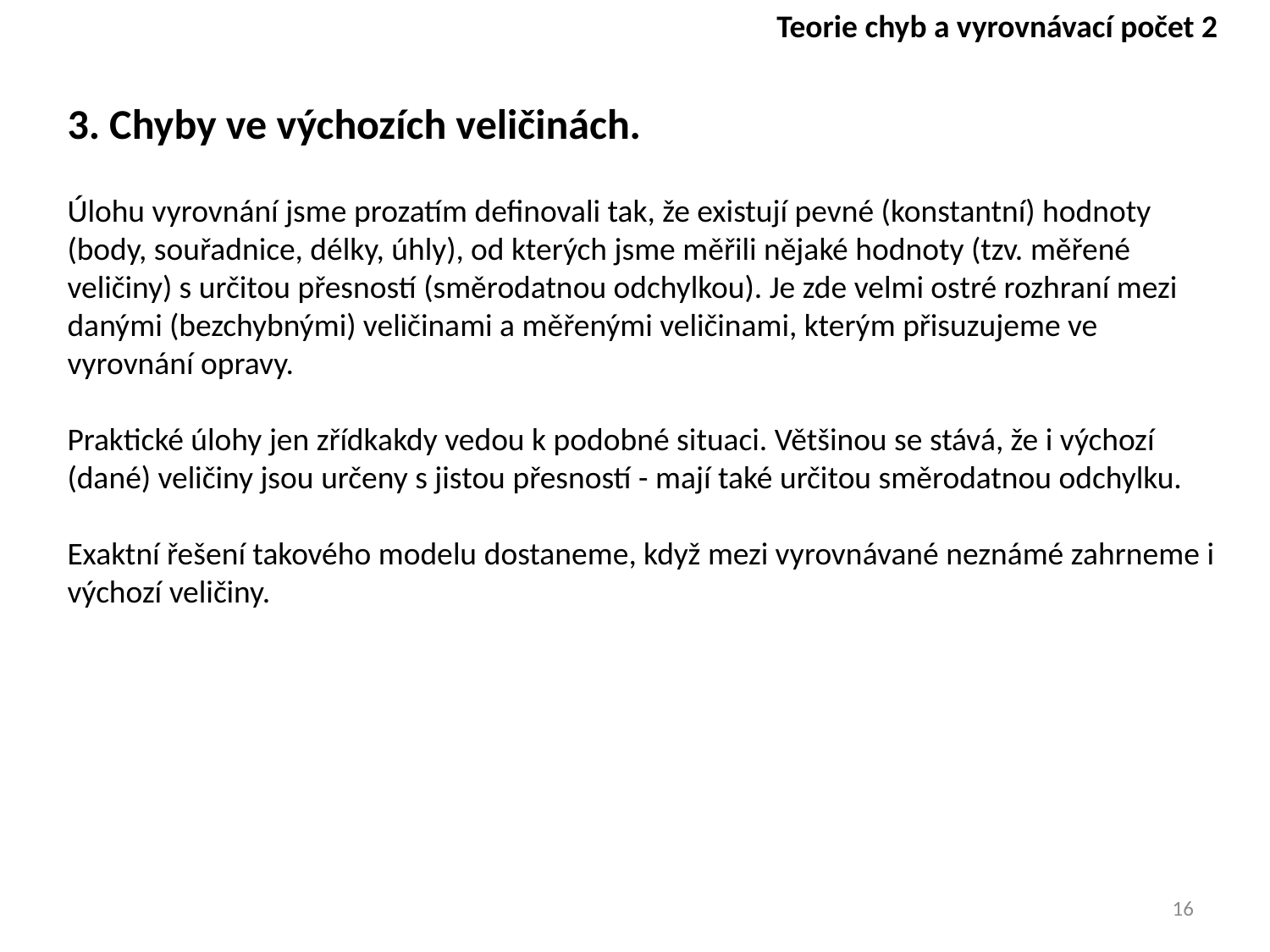

Teorie chyb a vyrovnávací počet 2
3. Chyby ve výchozích veličinách.

Úlohu vyrovnání jsme prozatím definovali tak, že existují pevné (konstantní) hodnoty (body, souřadnice, délky, úhly), od kterých jsme měřili nějaké hodnoty (tzv. měřené veličiny) s určitou přesností (směrodatnou odchylkou). Je zde velmi ostré rozhraní mezi danými (bezchybnými) veličinami a měřenými veličinami, kterým přisuzujeme ve vyrovnání opravy.

Praktické úlohy jen zřídkakdy vedou k podobné situaci. Většinou se stává, že i výchozí (dané) veličiny jsou určeny s jistou přesností - mají také určitou směrodatnou odchylku.

Exaktní řešení takového modelu dostaneme, když mezi vyrovnávané neznámé zahrneme i výchozí veličiny.
16